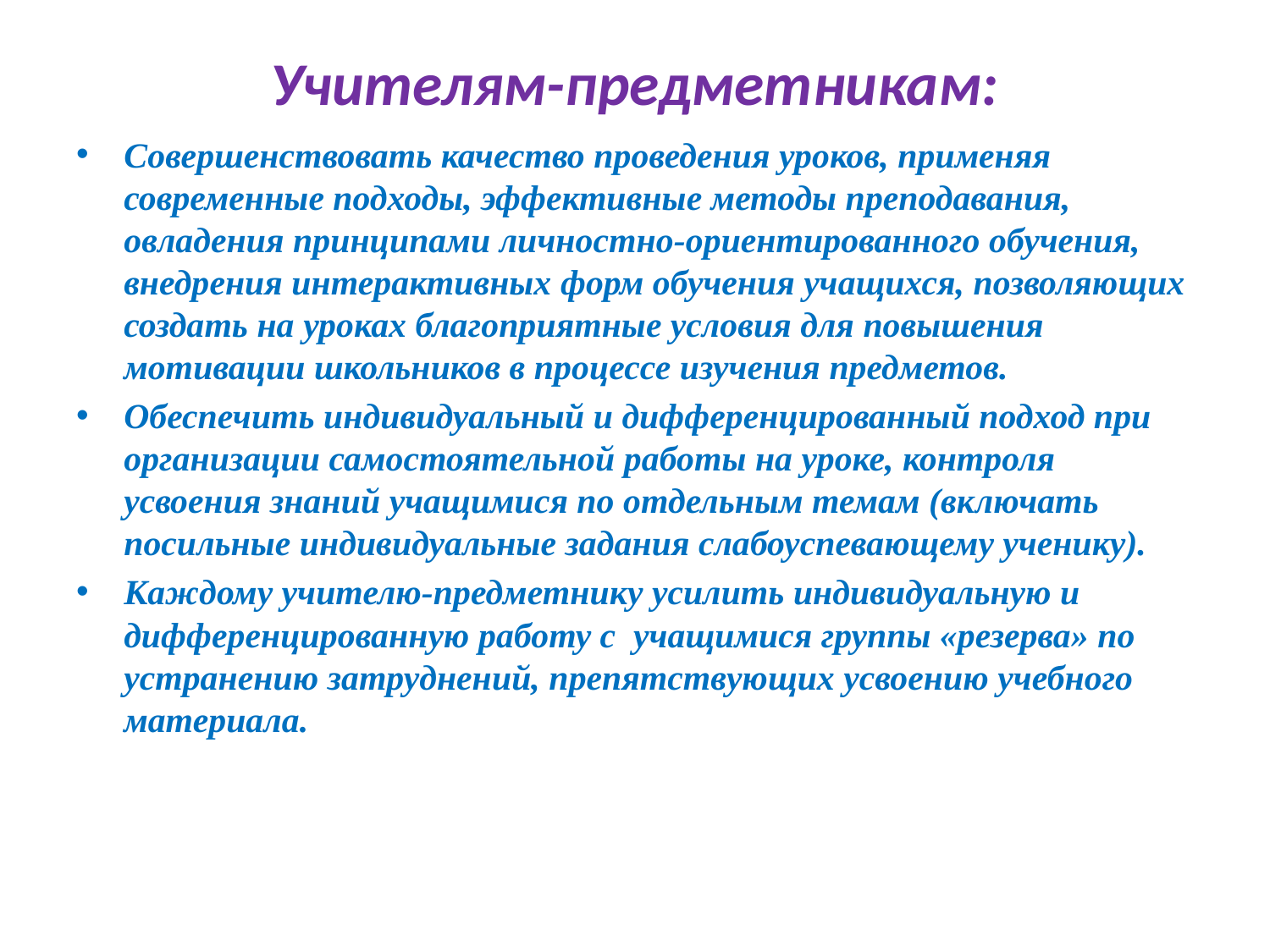

# Учителям-предметникам:
Совершенствовать качество проведения уроков, применяя современные подходы, эффективные методы преподавания, овладения принципами личностно-ориентированного обучения,  внедрения интерактивных форм обучения учащихся, позволяющих создать на уроках благоприятные условия для повышения мотивации школьников в процессе изучения предметов.
Обеспечить индивидуальный и дифференцированный подход при организации самостоятельной работы на уроке, контроля усвоения знаний учащимися по отдельным темам (включать посильные индивидуальные задания слабоуспевающему ученику).
Каждому учителю-предметнику усилить индивидуальную и дифференцированную работу с  учащимися группы «резерва» по устранению затруднений, препятствующих усвоению учебного материала.